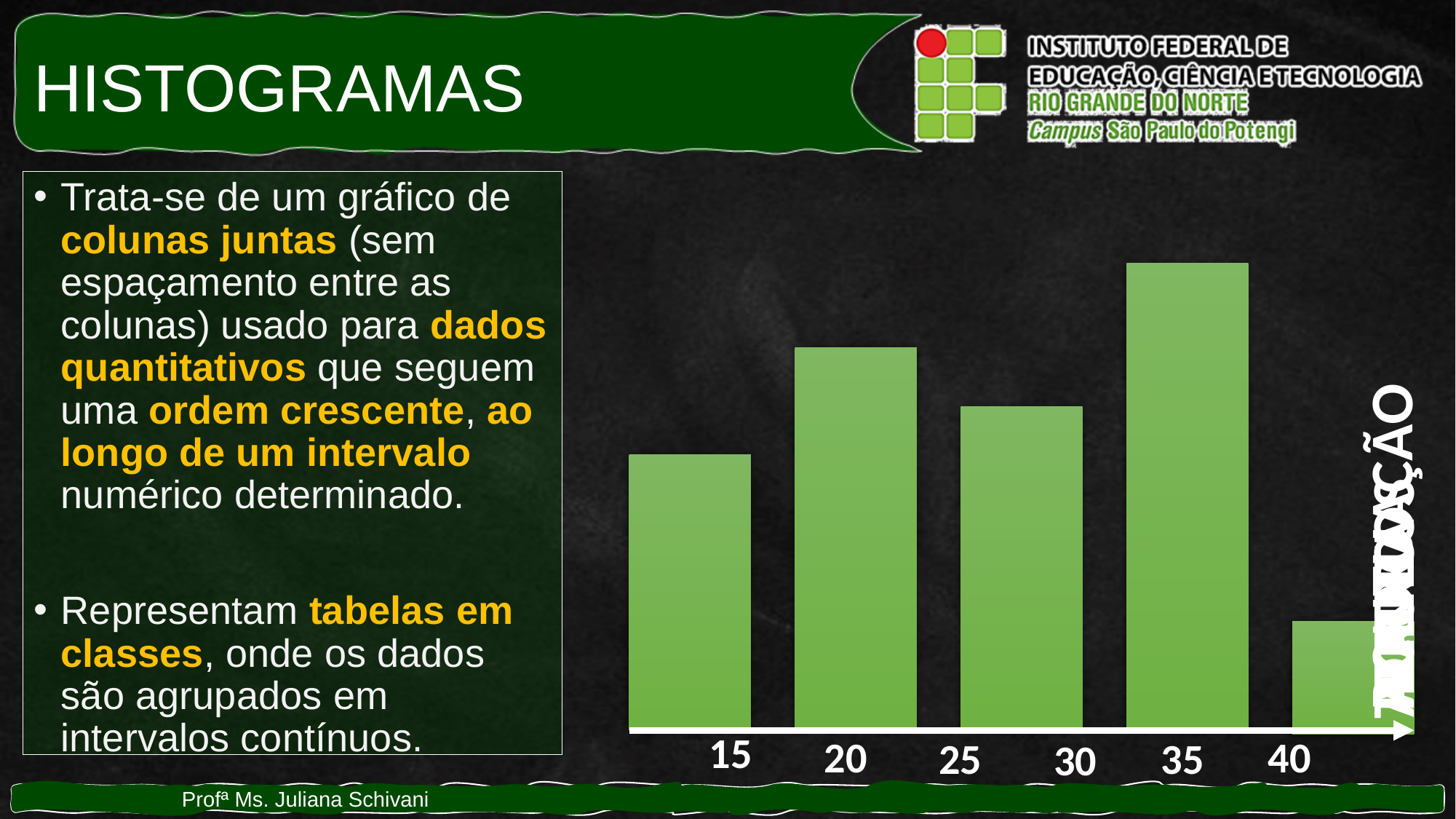

# HISTOGRAMAS
Trata-se de um gráfico de colunas juntas (sem espaçamento entre as colunas) usado para dados quantitativos que seguem uma ordem crescente, ao longo de um intervalo numérico determinado.

Representam tabelas em classes, onde os dados são agrupados em intervalos contínuos.

ACERTOS
PONTUAÇÃO

ALTURA
TEMPO
IDADE

15
20
40
35
25
30
Profª Ms. Juliana Schivani